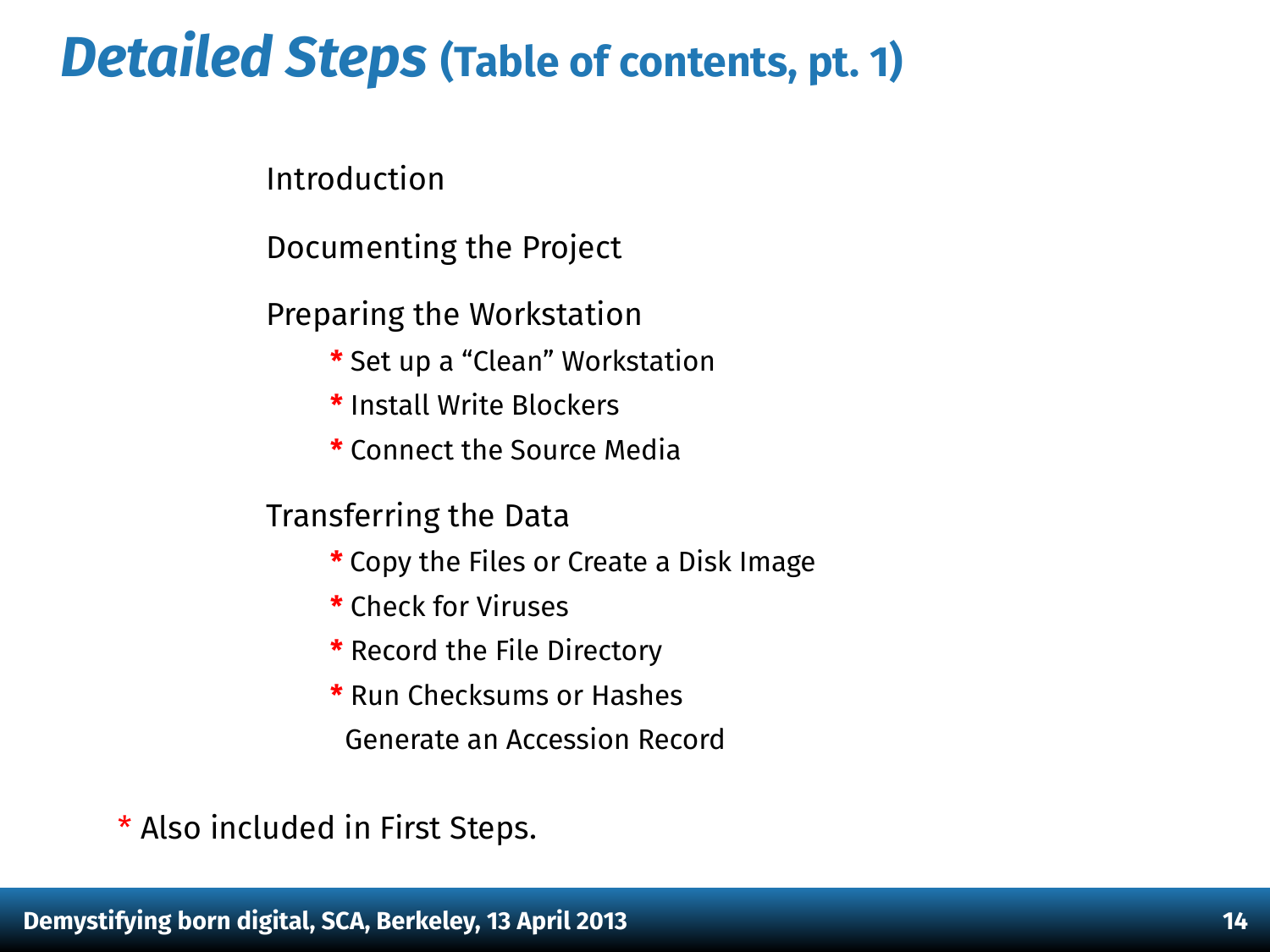

# Detailed Steps (Table of contents, pt. 1)
Introduction

Documenting the Project

Preparing the Workstation
* Set up a “Clean” Workstation
* Install Write Blockers
* Connect the Source Media

Transferring the Data
* Copy the Files or Create a Disk Image
* Check for Viruses
* Record the File Directory
* Run Checksums or Hashes
  Generate an Accession Record

* Also included in First Steps.